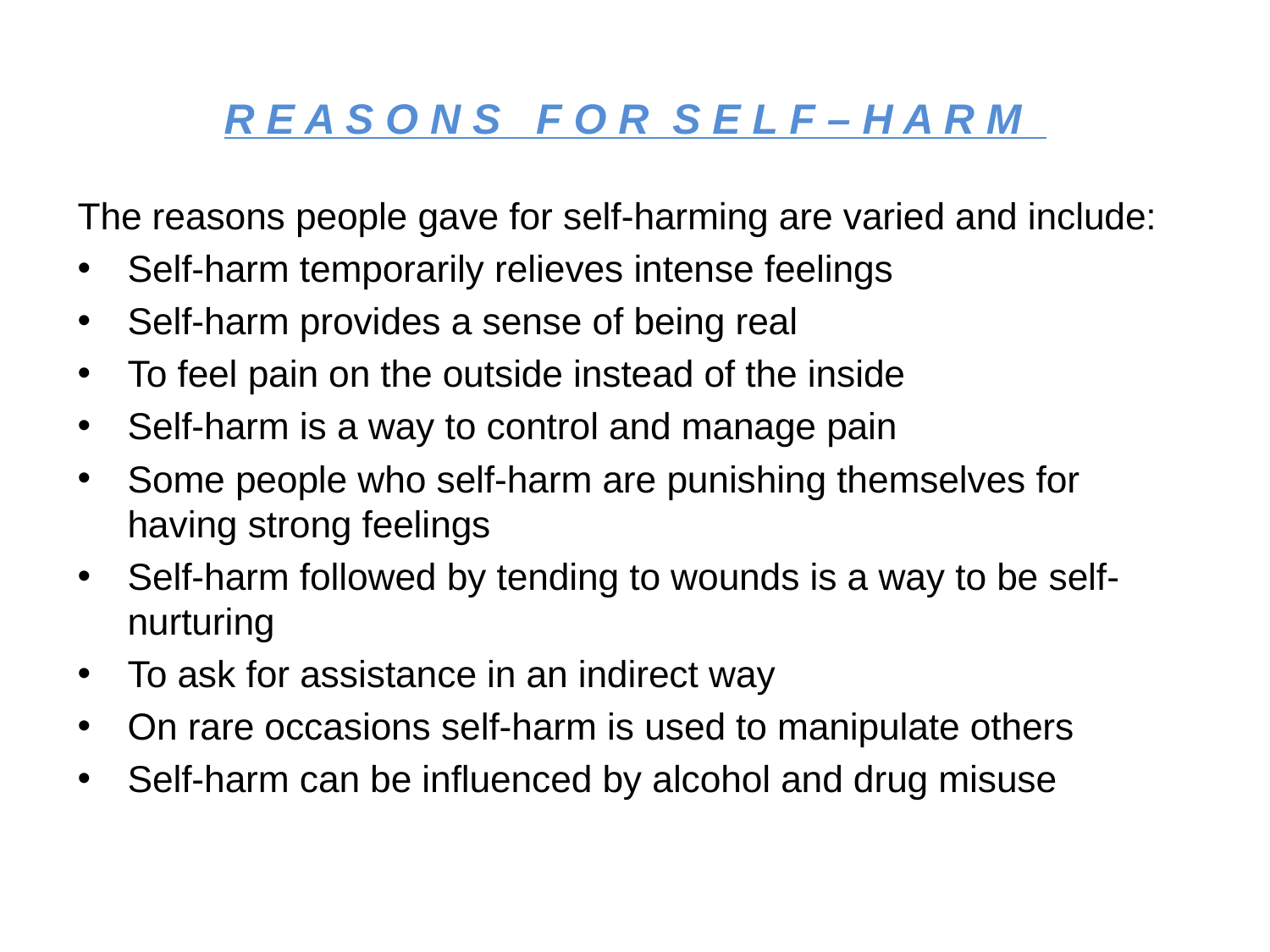

# R E A S O N S   F O R  S E L F – H A R M
The reasons people gave for self-harming are varied and include:
Self-harm temporarily relieves intense feelings
Self-harm provides a sense of being real
To feel pain on the outside instead of the inside
Self-harm is a way to control and manage pain
Some people who self-harm are punishing themselves for having strong feelings
Self-harm followed by tending to wounds is a way to be self-nurturing
To ask for assistance in an indirect way
On rare occasions self-harm is used to manipulate others
Self-harm can be influenced by alcohol and drug misuse